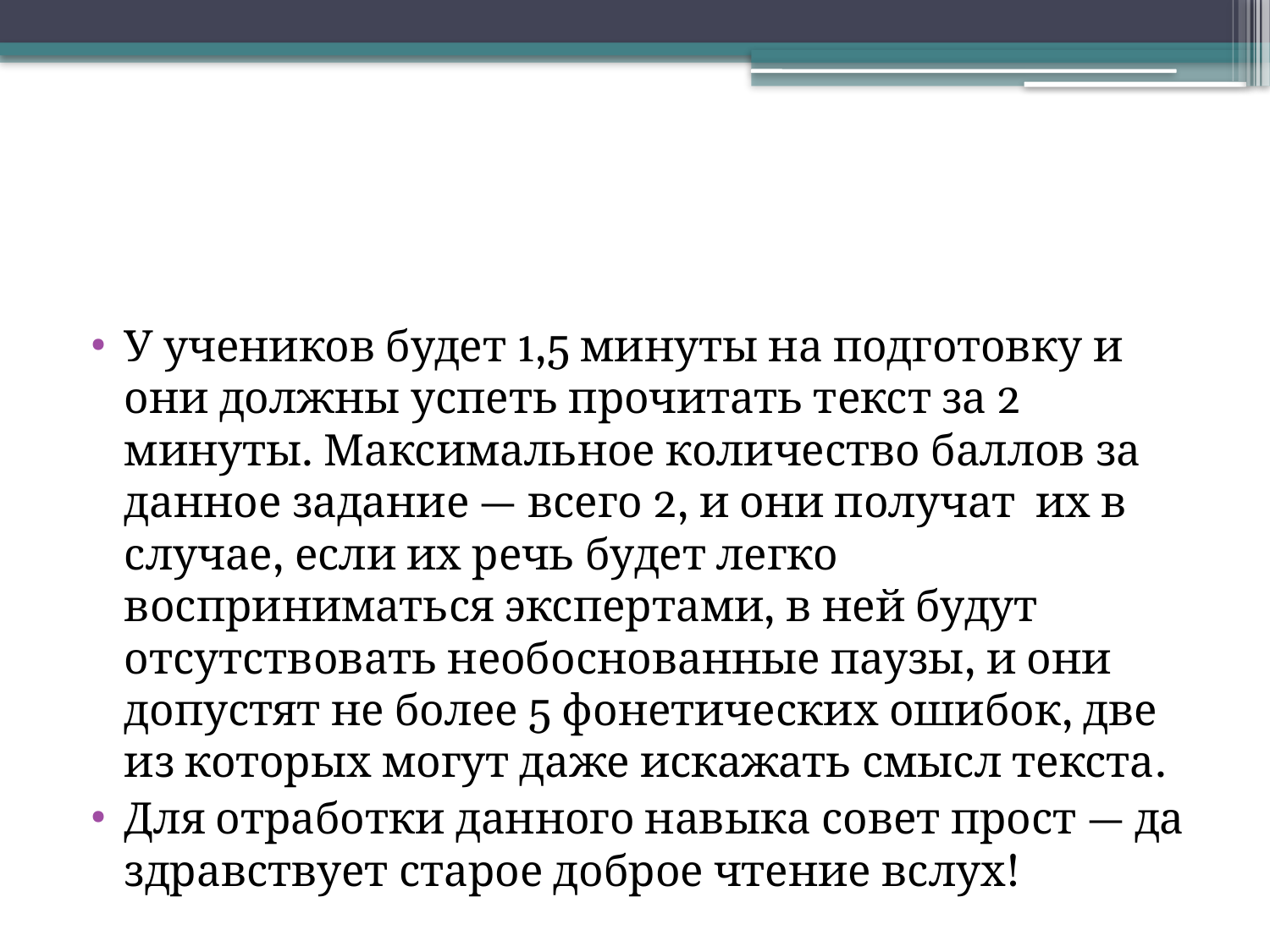

#
У учеников будет 1,5 минуты на подготовку и они должны успеть прочитать текст за 2 минуты. Максимальное количество баллов за данное задание — всего 2, и они получат  их в случае, если их речь будет легко восприниматься экспертами, в ней будут отсутствовать необоснованные паузы, и они допустят не более 5 фонетических ошибок, две из которых могут даже искажать смысл текста.
Для отработки данного навыка совет прост — да здравствует старое доброе чтение вслух!